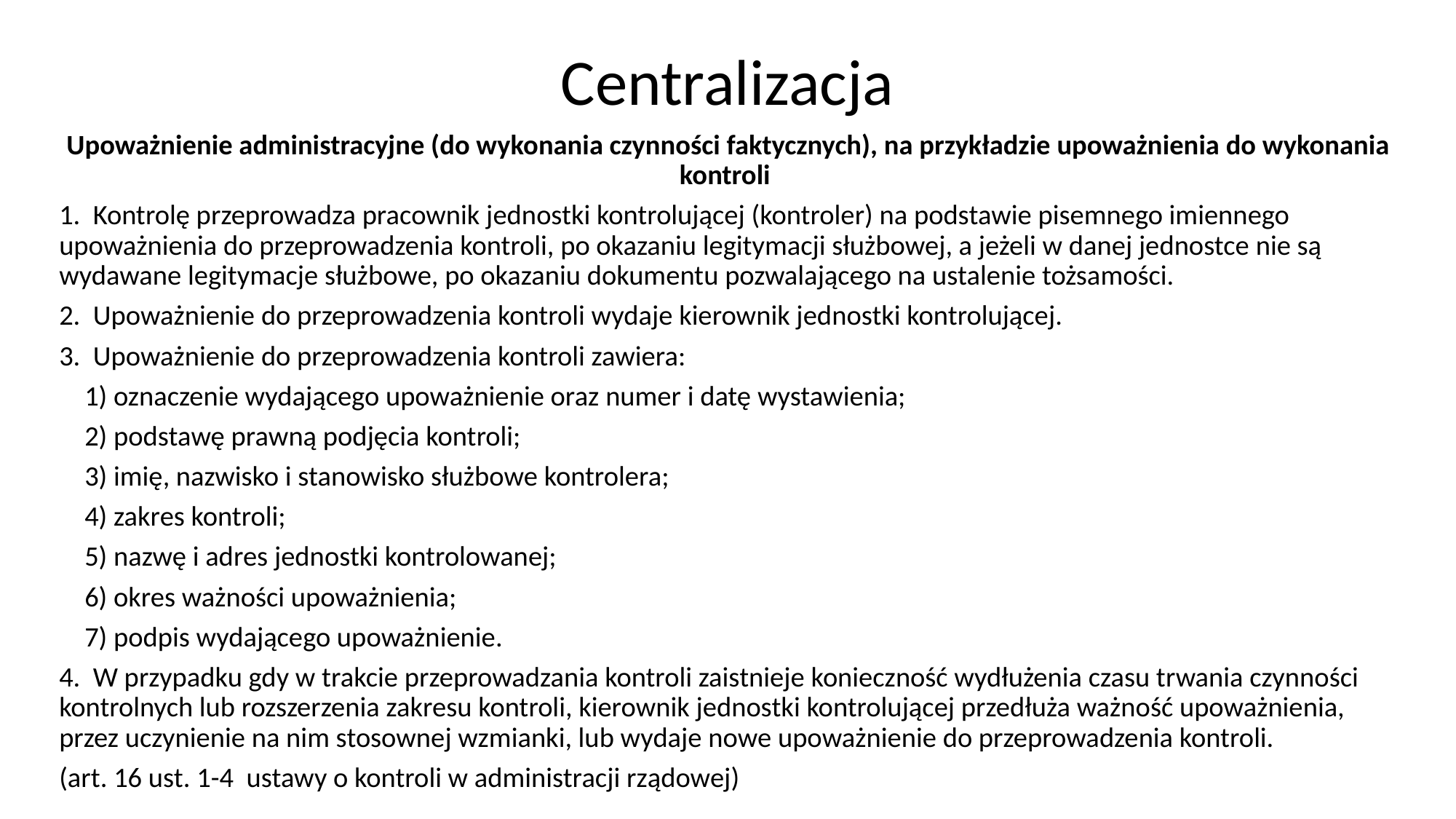

# Centralizacja
Upoważnienie administracyjne (do wykonania czynności faktycznych), na przykładzie upoważnienia do wykonania kontroli
1.  Kontrolę przeprowadza pracownik jednostki kontrolującej (kontroler) na podstawie pisemnego imiennego upoważnienia do przeprowadzenia kontroli, po okazaniu legitymacji służbowej, a jeżeli w danej jednostce nie są wydawane legitymacje służbowe, po okazaniu dokumentu pozwalającego na ustalenie tożsamości.
2.  Upoważnienie do przeprowadzenia kontroli wydaje kierownik jednostki kontrolującej.
3.  Upoważnienie do przeprowadzenia kontroli zawiera:
    1) oznaczenie wydającego upoważnienie oraz numer i datę wystawienia;
    2) podstawę prawną podjęcia kontroli;
    3) imię, nazwisko i stanowisko służbowe kontrolera;
    4) zakres kontroli;
    5) nazwę i adres jednostki kontrolowanej;
    6) okres ważności upoważnienia;
    7) podpis wydającego upoważnienie.
4.  W przypadku gdy w trakcie przeprowadzania kontroli zaistnieje konieczność wydłużenia czasu trwania czynności kontrolnych lub rozszerzenia zakresu kontroli, kierownik jednostki kontrolującej przedłuża ważność upoważnienia, przez uczynienie na nim stosownej wzmianki, lub wydaje nowe upoważnienie do przeprowadzenia kontroli.
(art. 16 ust. 1-4  ustawy o kontroli w administracji rządowej)